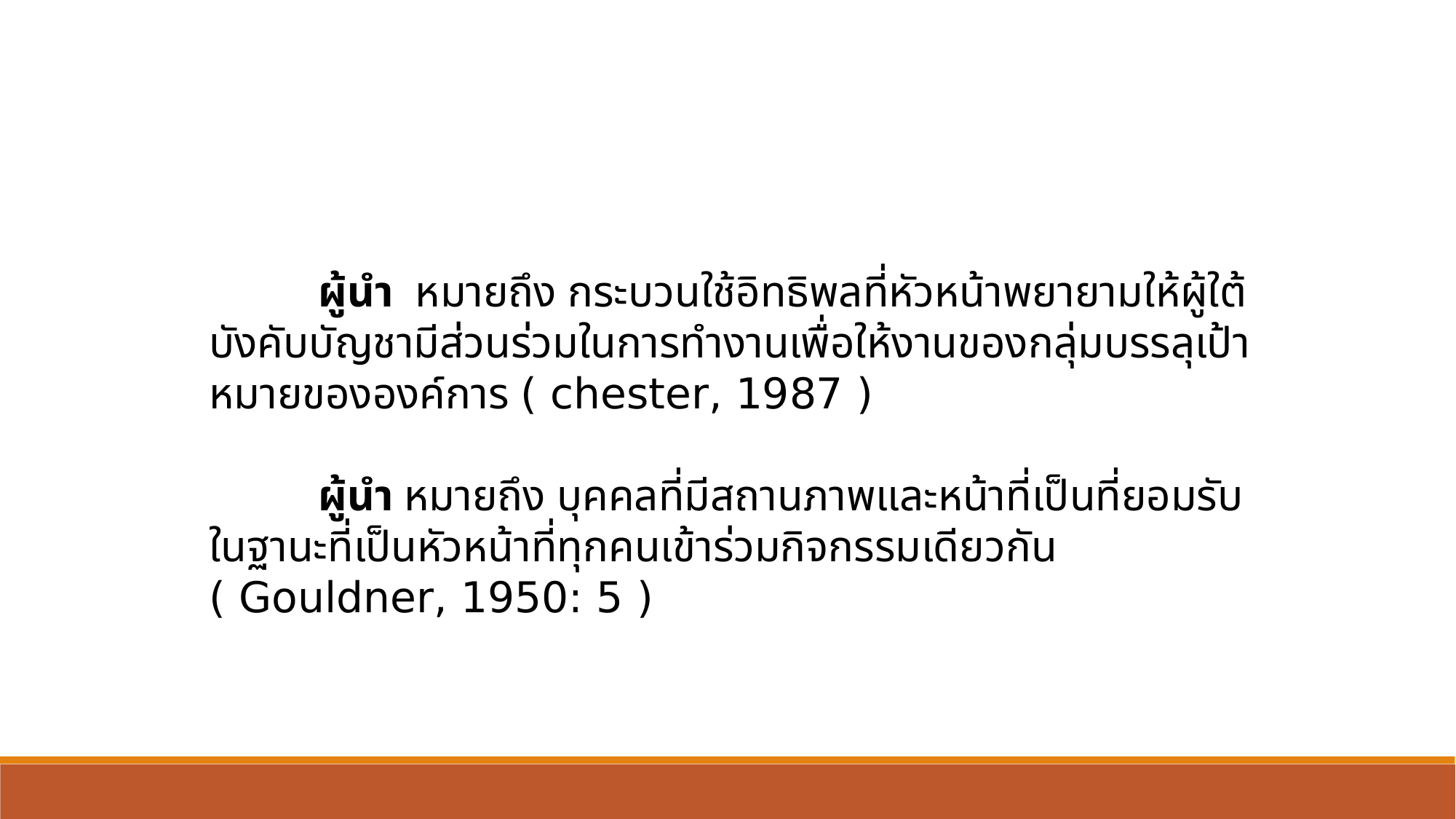

ผู้นำ  หมายถึง กระบวนใช้อิทธิพลที่หัวหน้าพยายามให้ผู้ใต้บังคับบัญชามีส่วนร่วมในการทำงานเพื่อให้งานของกลุ่มบรรลุเป้าหมายขององค์การ ( chester, 1987 )

	ผู้นำ หมายถึง บุคคลที่มีสถานภาพและหน้าที่เป็นที่ยอมรับในฐานะที่เป็นหัวหน้าที่ทุกคนเข้าร่วมกิจกรรมเดียวกัน ( Gouldner, 1950: 5 )